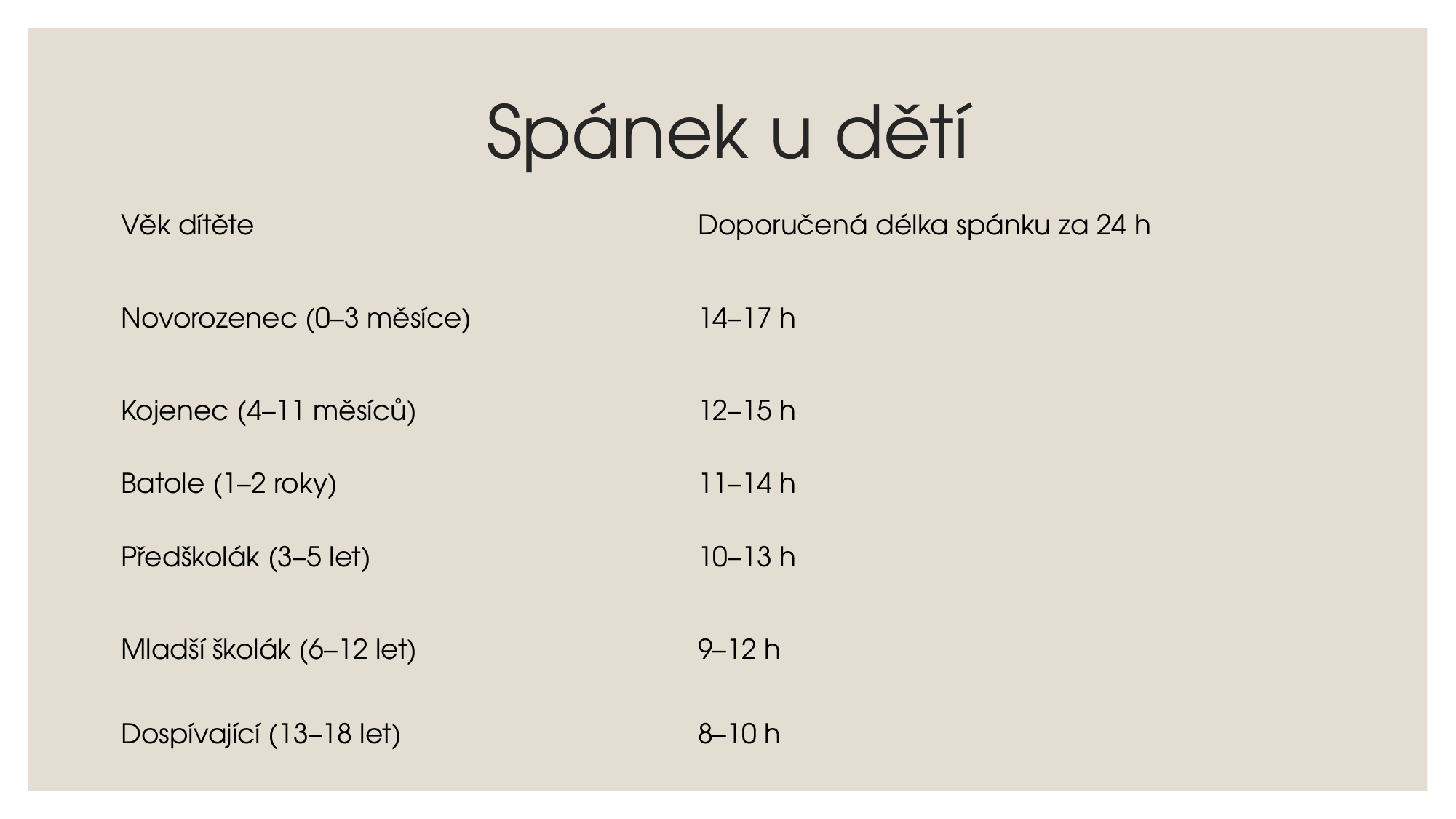

# Spánek u dětí
| Věk dítěte | Doporučená délka spánku za 24 h |
| --- | --- |
| Novorozenec (0–3 měsíce) | 14–17 h |
| Kojenec (4–11 měsíců) | 12–15 h |
| Batole (1–2 roky) | 11–14 h |
| Předškolák (3–5 let) | 10–13 h |
| Mladší školák (6–12 let) | 9–12 h |
| Dospívající (13–18 let) | 8–10 h |